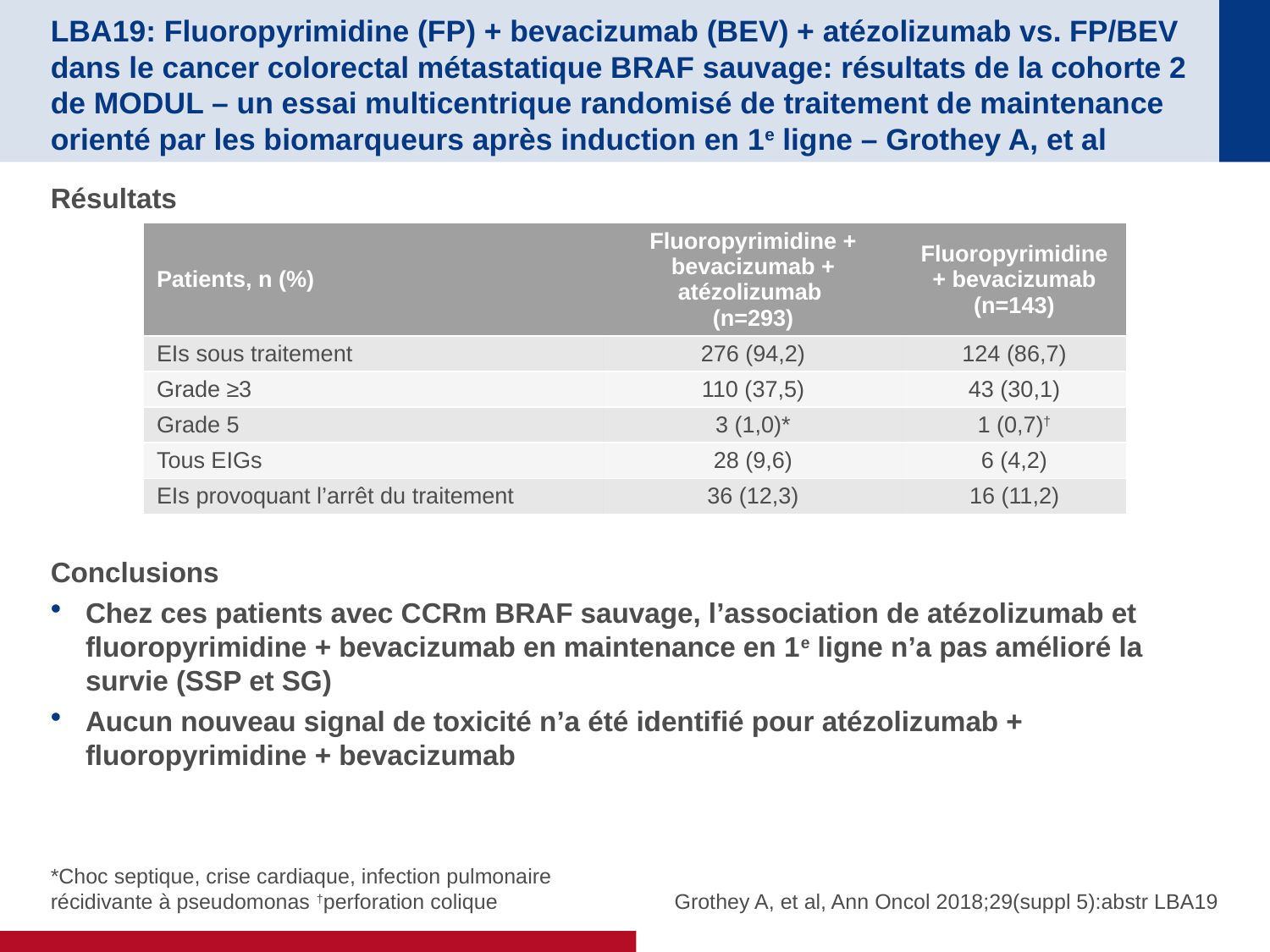

# LBA19: Fluoropyrimidine (FP) + bevacizumab (BEV) + atézolizumab vs. FP/BEV dans le cancer colorectal métastatique BRAF sauvage: résultats de la cohorte 2 de MODUL – un essai multicentrique randomisé de traitement de maintenance orienté par les biomarqueurs après induction en 1e ligne – Grothey A, et al
Résultats

Conclusions
Chez ces patients avec CCRm BRAF sauvage, l’association de atézolizumab et fluoropyrimidine + bevacizumab en maintenance en 1e ligne n’a pas amélioré la survie (SSP et SG)
Aucun nouveau signal de toxicité n’a été identifié pour atézolizumab + fluoropyrimidine + bevacizumab

| Patients, n (%) | Fluoropyrimidine + bevacizumab + atézolizumab (n=293) | Fluoropyrimidine + bevacizumab (n=143) |
| --- | --- | --- |
| EIs sous traitement | 276 (94,2) | 124 (86,7) |
| Grade ≥3 | 110 (37,5) | 43 (30,1) |
| Grade 5 | 3 (1,0)\* | 1 (0,7)† |
| Tous EIGs | 28 (9,6) | 6 (4,2) |
| EIs provoquant l’arrêt du traitement | 36 (12,3) | 16 (11,2) |
*Choc septique, crise cardiaque, infection pulmonaire récidivante à pseudomonas †perforation colique
Grothey A, et al, Ann Oncol 2018;29(suppl 5):abstr LBA19